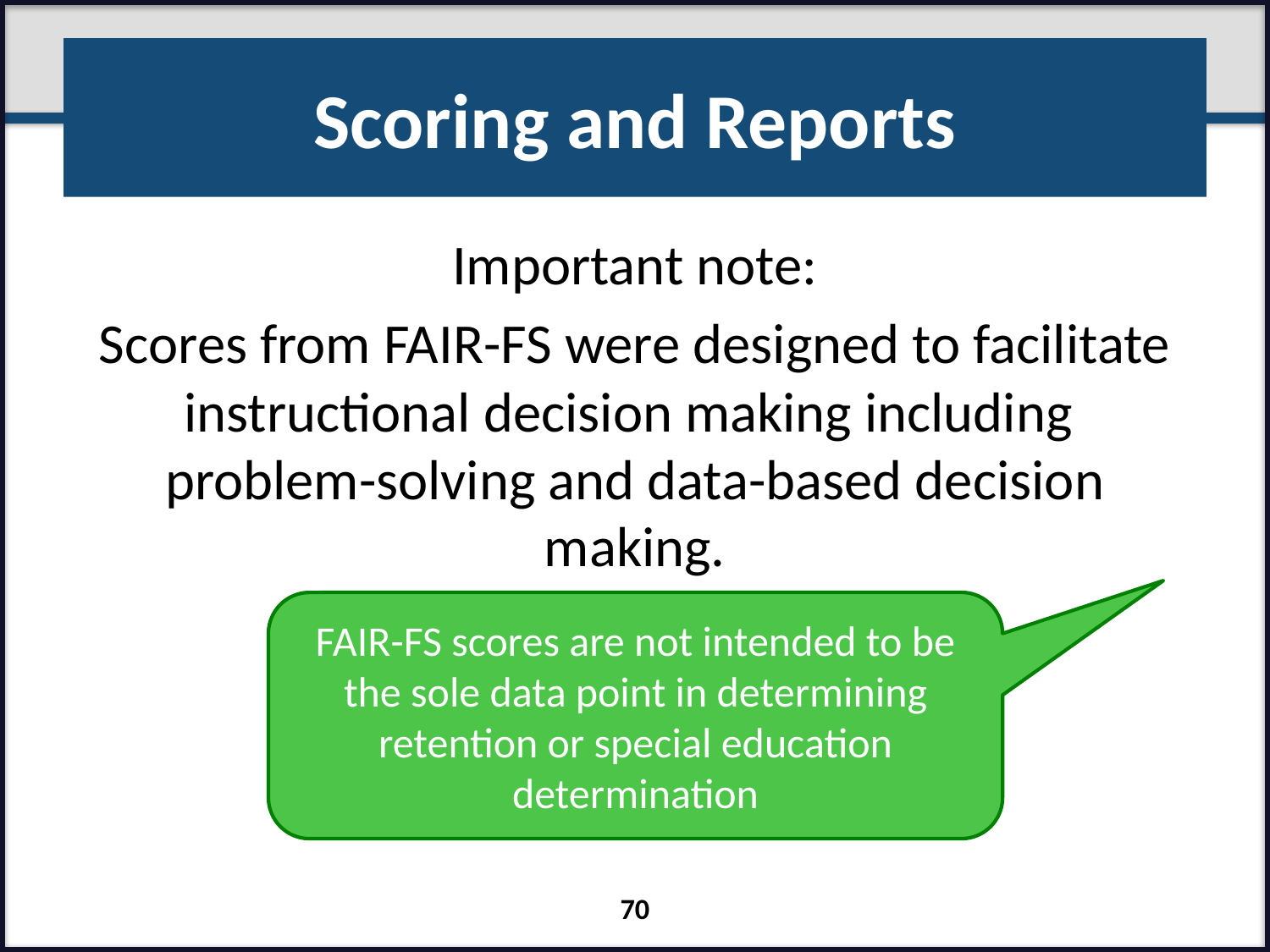

# Scoring and Reports
Important note:
Scores from FAIR-FS were designed to facilitate instructional decision making including  problem-solving and data-based decision making.
FAIR-FS scores are not intended to be the sole data point in determining retention or special education determination
70